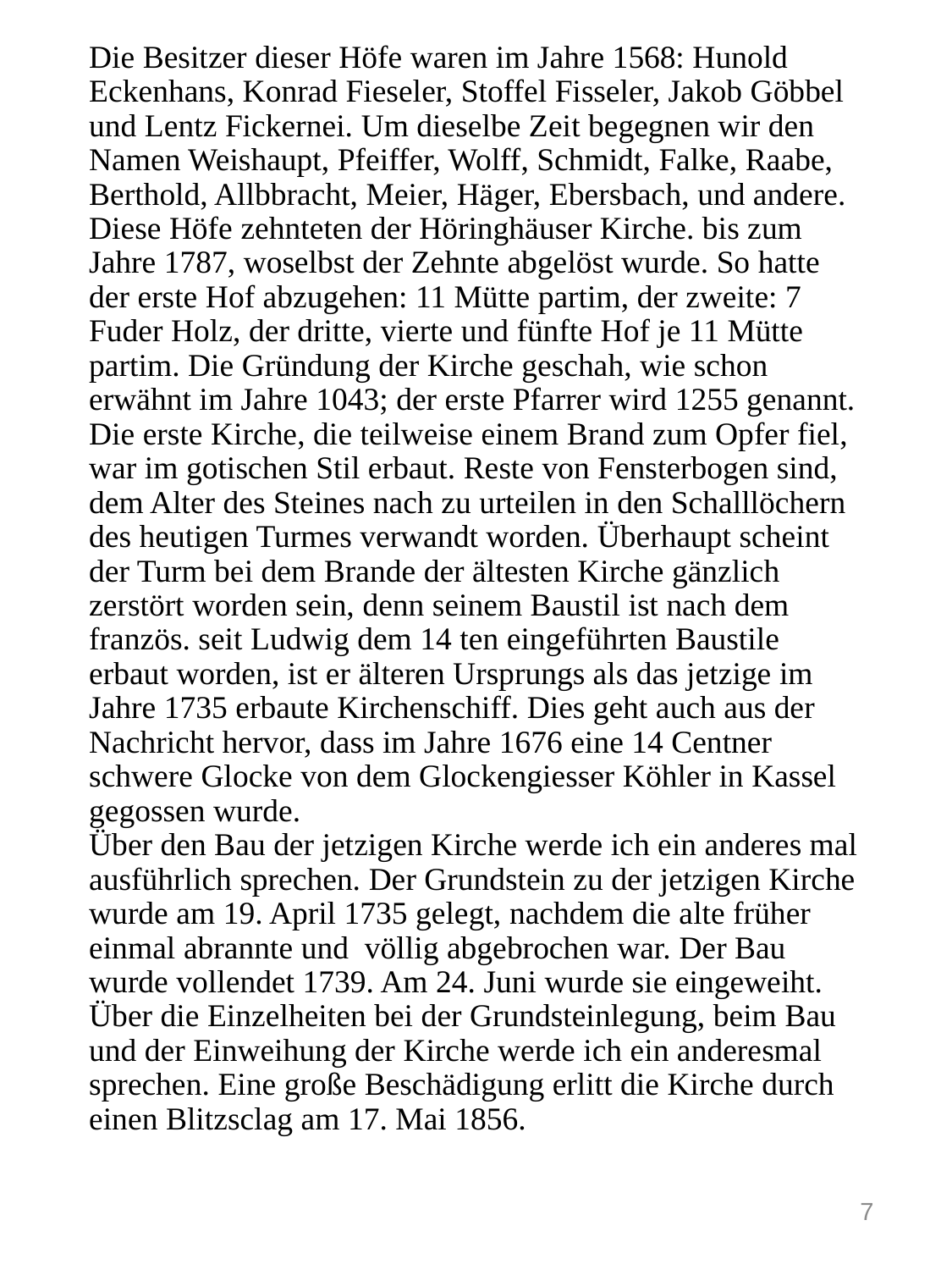

# Die Besitzer dieser Höfe waren im Jahre 1568: Hunold Eckenhans, Konrad Fieseler, Stoffel Fisseler, Jakob Göbbel und Lentz Fickernei. Um dieselbe Zeit begegnen wir den Namen Weishaupt, Pfeiffer, Wolff, Schmidt, Falke, Raabe, Berthold, Allbbracht, Meier, Häger, Ebersbach, und andere. Diese Höfe zehnteten der Höringhäuser Kirche. bis zum Jahre 1787, woselbst der Zehnte abgelöst wurde. So hatte der erste Hof abzugehen: 11 Mütte partim, der zweite: 7 Fuder Holz, der dritte, vierte und fünfte Hof je 11 Mütte partim. Die Gründung der Kirche geschah, wie schon erwähnt im Jahre 1043; der erste Pfarrer wird 1255 genannt. Die erste Kirche, die teilweise einem Brand zum Opfer fiel, war im gotischen Stil erbaut. Reste von Fensterbogen sind, dem Alter des Steines nach zu urteilen in den Schalllöchern des heutigen Turmes verwandt worden. Überhaupt scheint der Turm bei dem Brande der ältesten Kirche gänzlich zerstört worden sein, denn seinem Baustil ist nach dem französ. seit Ludwig dem 14 ten eingeführten Baustile erbaut worden, ist er älteren Ursprungs als das jetzige im Jahre 1735 erbaute Kirchenschiff. Dies geht auch aus der Nachricht hervor, dass im Jahre 1676 eine 14 Centner schwere Glocke von dem Glockengiesser Köhler in Kassel gegossen wurde. Über den Bau der jetzigen Kirche werde ich ein anderes mal ausführlich sprechen. Der Grundstein zu der jetzigen Kirche wurde am 19. April 1735 gelegt, nachdem die alte früher einmal abrannte und  völlig abgebrochen war. Der Bau wurde vollendet 1739. Am 24. Juni wurde sie eingeweiht. Über die Einzelheiten bei der Grundsteinlegung, beim Bau und der Einweihung der Kirche werde ich ein anderesmal sprechen. Eine große Beschädigung erlitt die Kirche durch einen Blitzsclag am 17. Mai 1856.
7